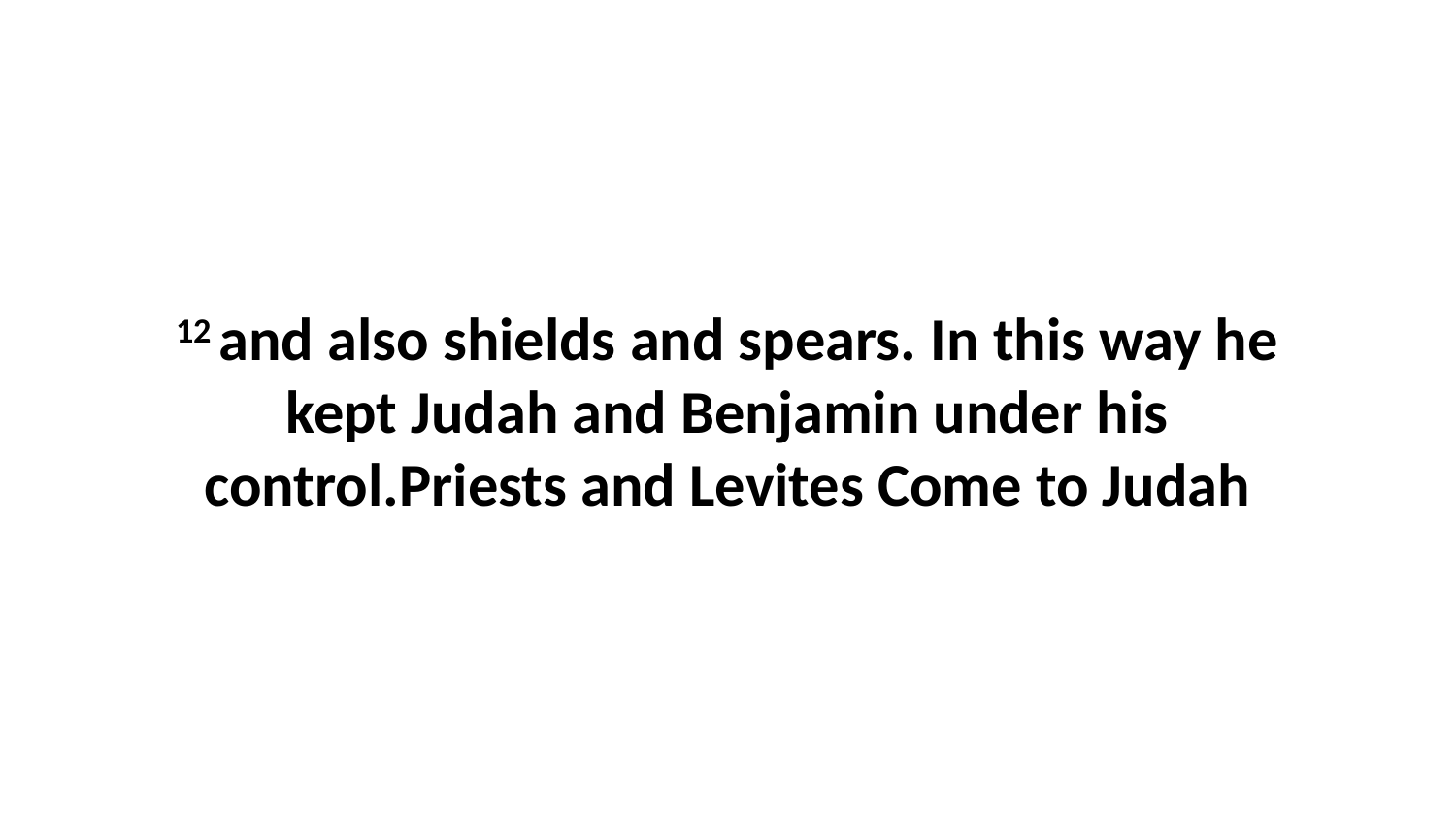

12 and also shields and spears. In this way he kept Judah and Benjamin under his control.Priests and Levites Come to Judah